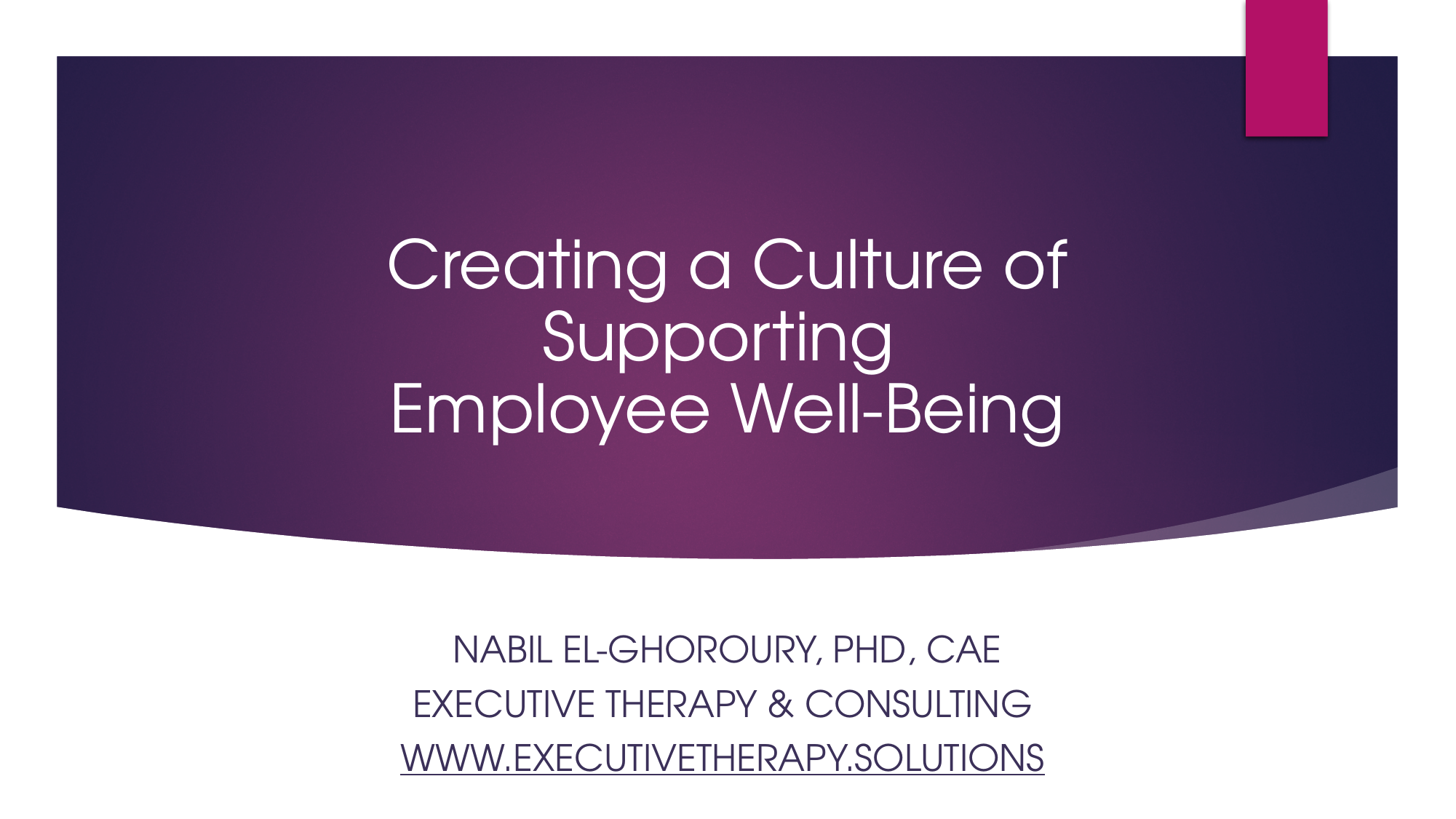

# Creating a Culture of Supporting Employee Well-Being

Nabil El-Ghoroury, PhD, CAE
Executive Therapy & Consulting
www.executivetherapy.solutions